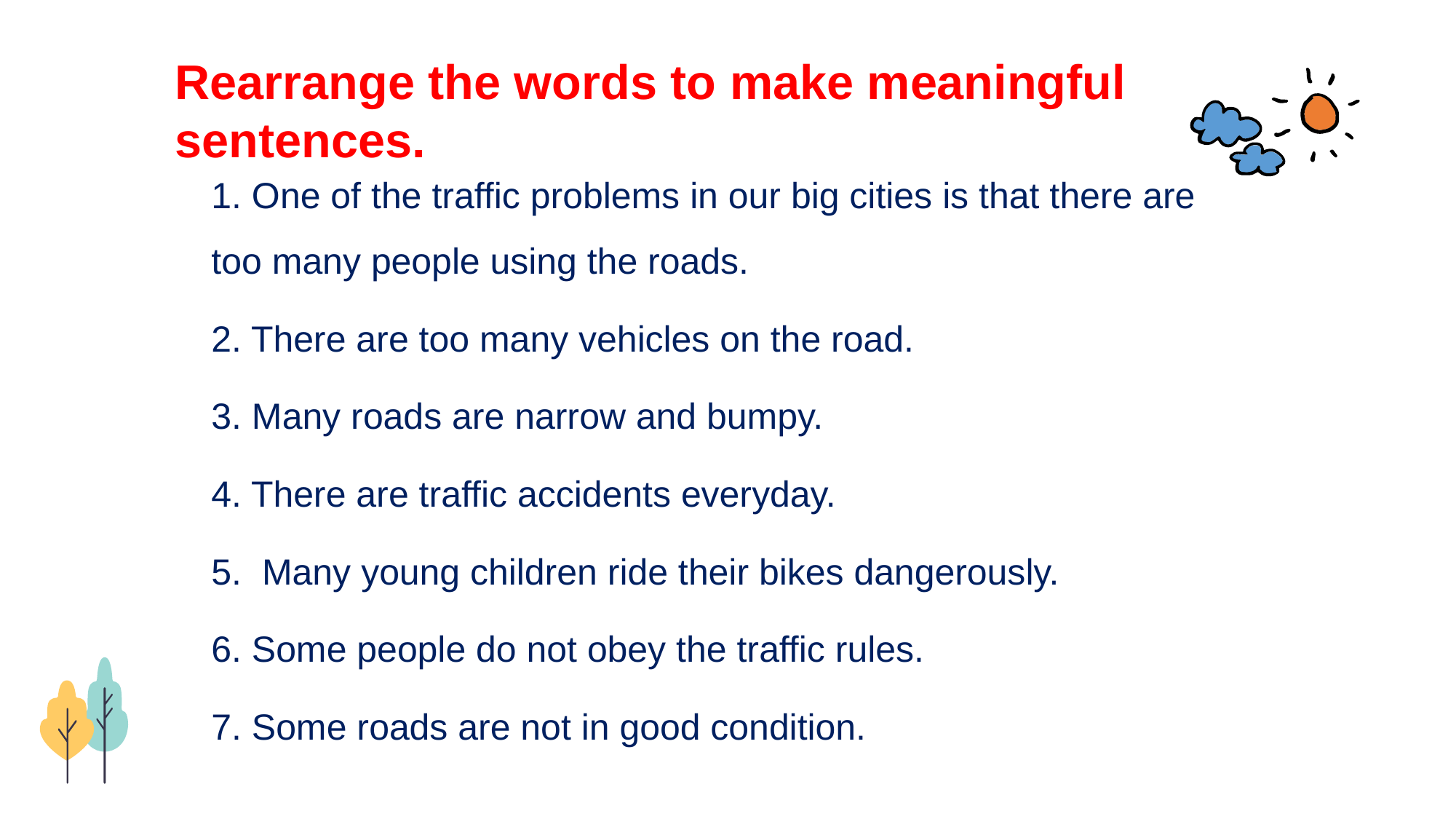

Rearrange the words to make meaningful sentences.

1. One of the traffic problems in our big cities is that there are too many people using the roads.
2. There are too many vehicles on the road.
3. Many roads are narrow and bumpy.
4. There are traffic accidents everyday.
5.  Many young children ride their bikes dangerously.
6. Some people do not obey the traffic rules.
7. Some roads are not in good condition.